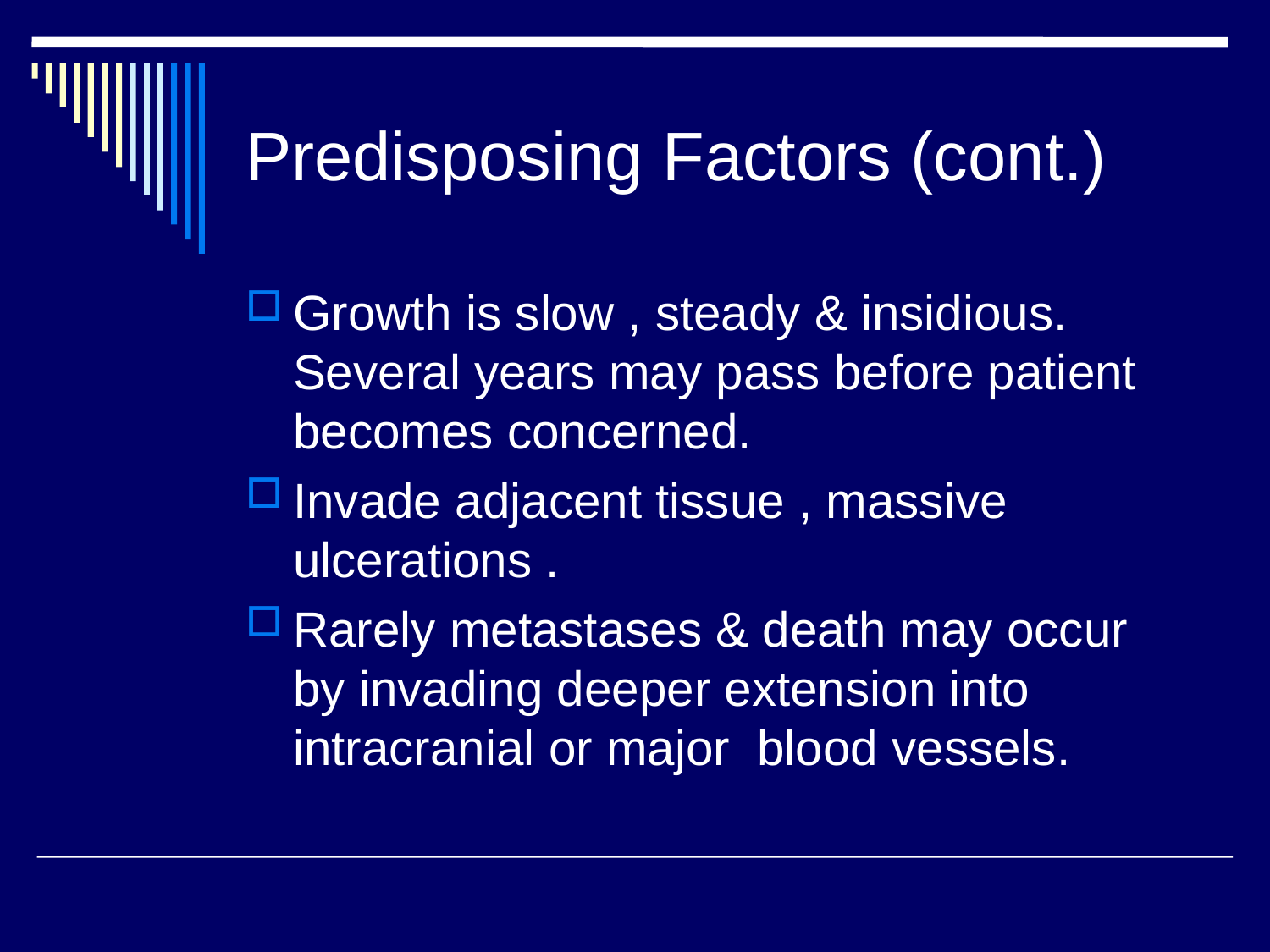

# Predisposing Factors (cont.)
Growth is slow , steady & insidious. Several years may pass before patient becomes concerned.
Invade adjacent tissue , massive ulcerations .
Rarely metastases & death may occur by invading deeper extension into intracranial or major  blood vessels.